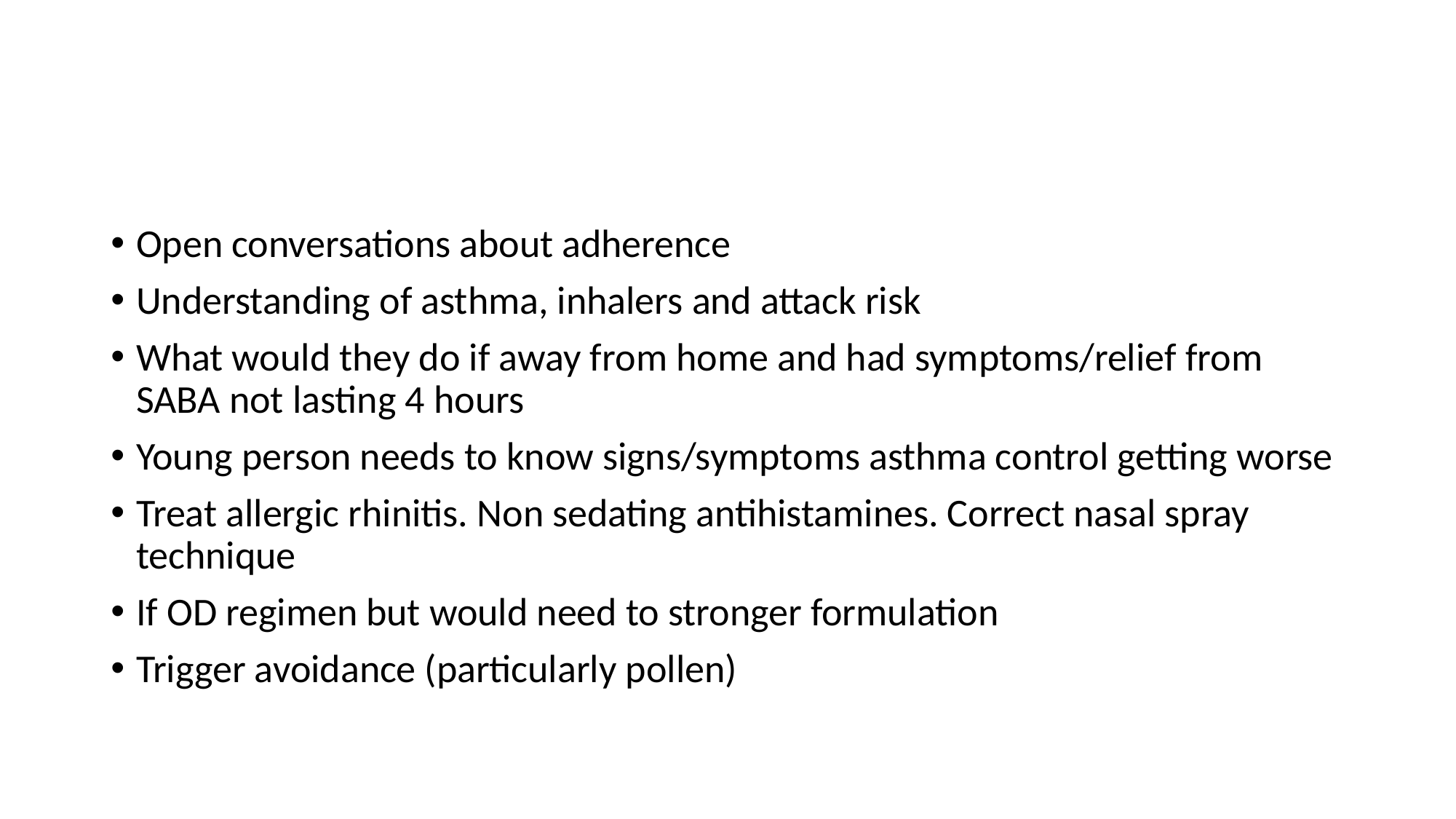

#
Open conversations about adherence
Understanding of asthma, inhalers and attack risk
What would they do if away from home and had symptoms/relief from SABA not lasting 4 hours
Young person needs to know signs/symptoms asthma control getting worse
Treat allergic rhinitis. Non sedating antihistamines. Correct nasal spray technique
If OD regimen but would need to stronger formulation
Trigger avoidance (particularly pollen)